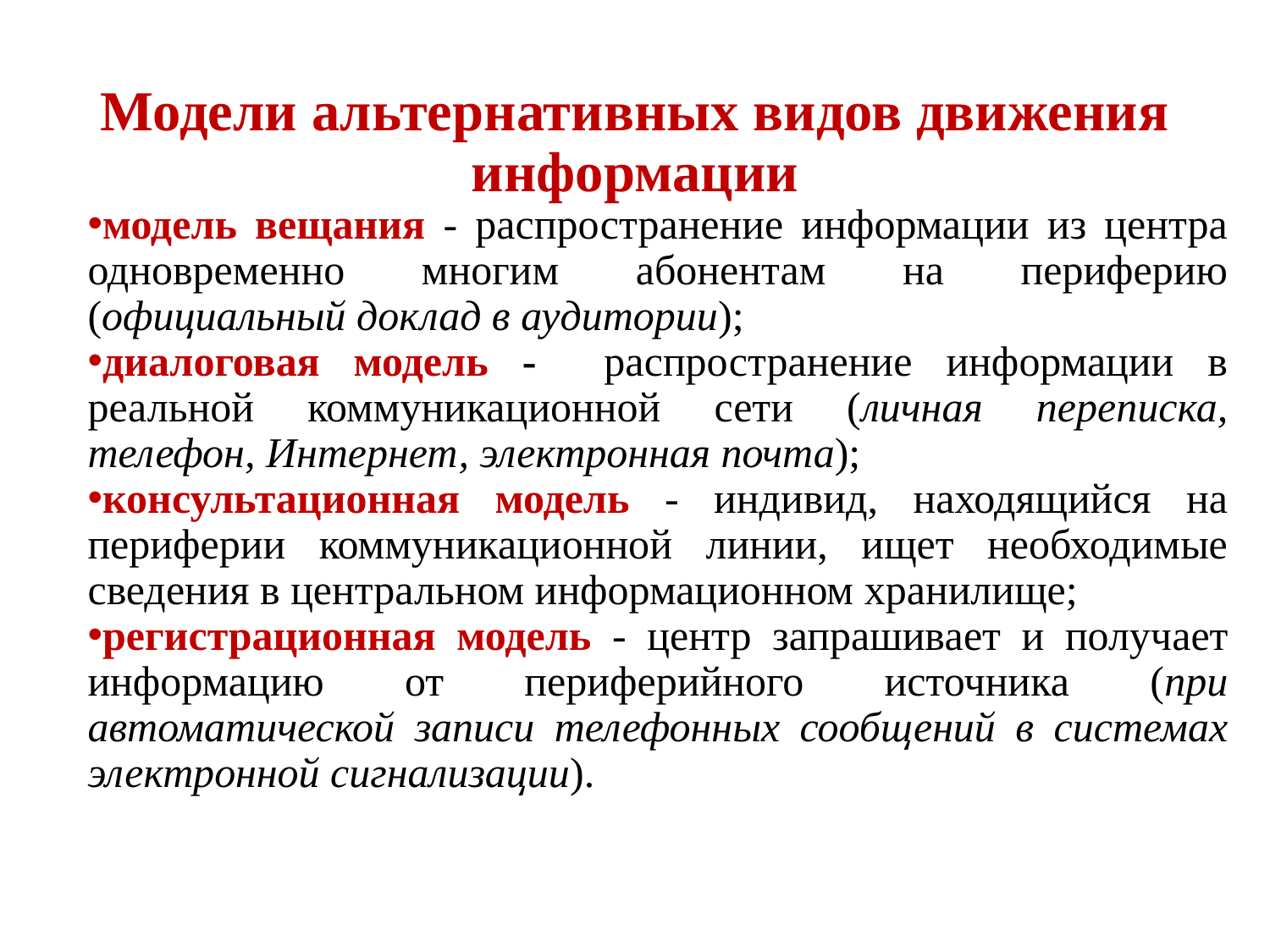

# Модели альтернативных видов движения информации
модель вещания - распространение информации из центра одновременно многим абонентам на периферию (официальный доклад в аудитории);
диалоговая модель -  распространение информации в реальной коммуникационной сети (личная переписка, телефон, Интернет, электронная почта);
консультационная модель - индивид, находящийся на периферии коммуникационной линии, ищет необходимые сведения в цент­ральном информационном хранилище;
регистрационная модель - центр запрашива­ет и получает информацию от периферийного источника (при автоматической записи телефонных сообщений в системах электронной сигнализации).